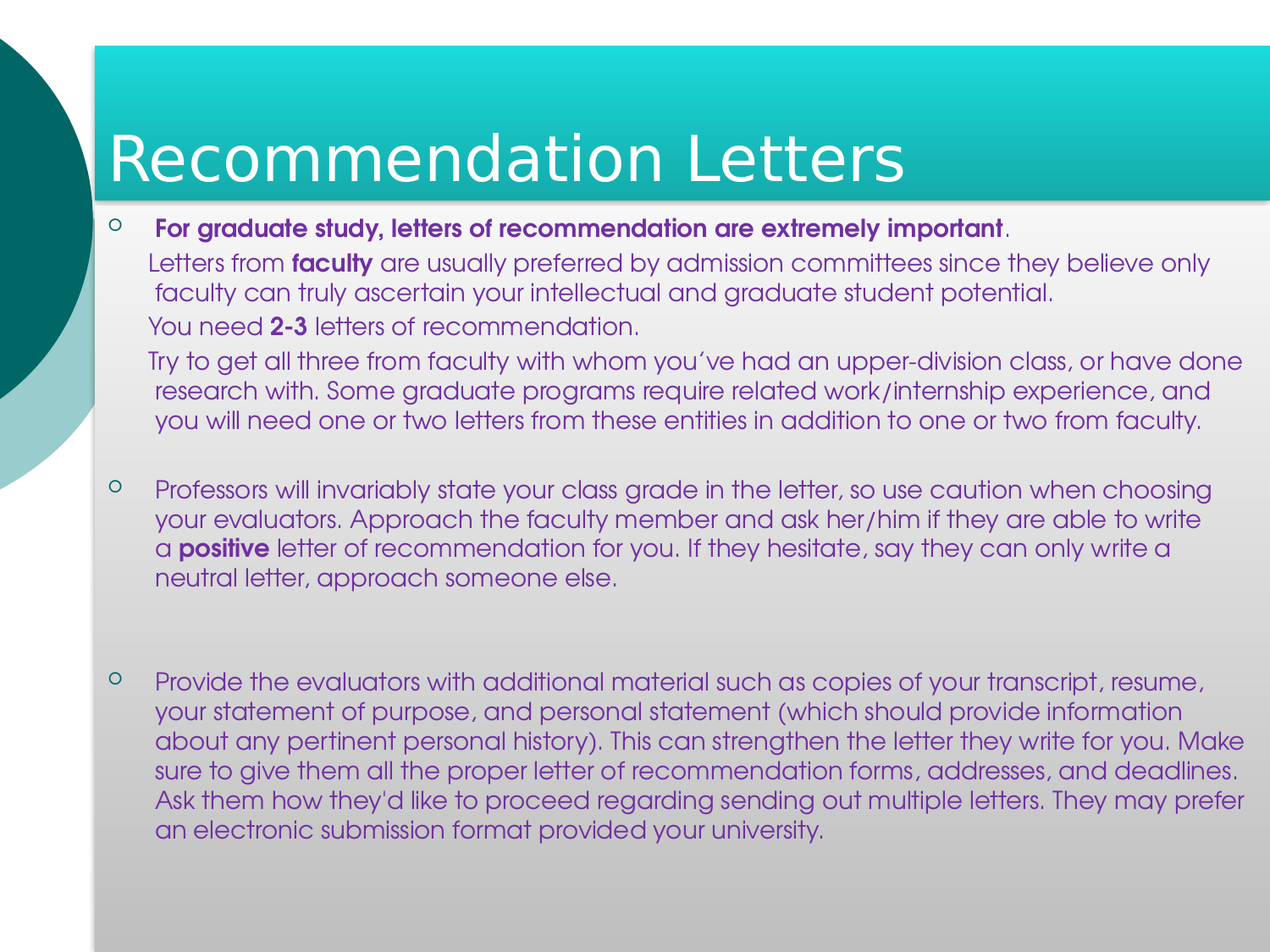

# Recommendation Letters
For graduate study, letters of recommendation are extremely important.
      Letters from faculty are usually preferred by admission committees since they believe only faculty can truly ascertain your intellectual and graduate student potential.
      You need 2-3 letters of recommendation.
      Try to get all three from faculty with whom you’ve had an upper-division class, or have done research with. Some graduate programs require related work/internship experience, and you will need one or two letters from these entities in addition to one or two from faculty.

Professors will invariably state your class grade in the letter, so use caution when choosing your evaluators. Approach the faculty member and ask her/him if they are able to write a positive letter of recommendation for you. If they hesitate, say they can only write a neutral letter, approach someone else.

Provide the evaluators with additional material such as copies of your transcript, resume, your statement of purpose, and personal statement (which should provide information about any pertinent personal history). This can strengthen the letter they write for you. Make sure to give them all the proper letter of recommendation forms, addresses, and deadlines. Ask them how they'd like to proceed regarding sending out multiple letters. They may prefer an electronic submission format provided your university.